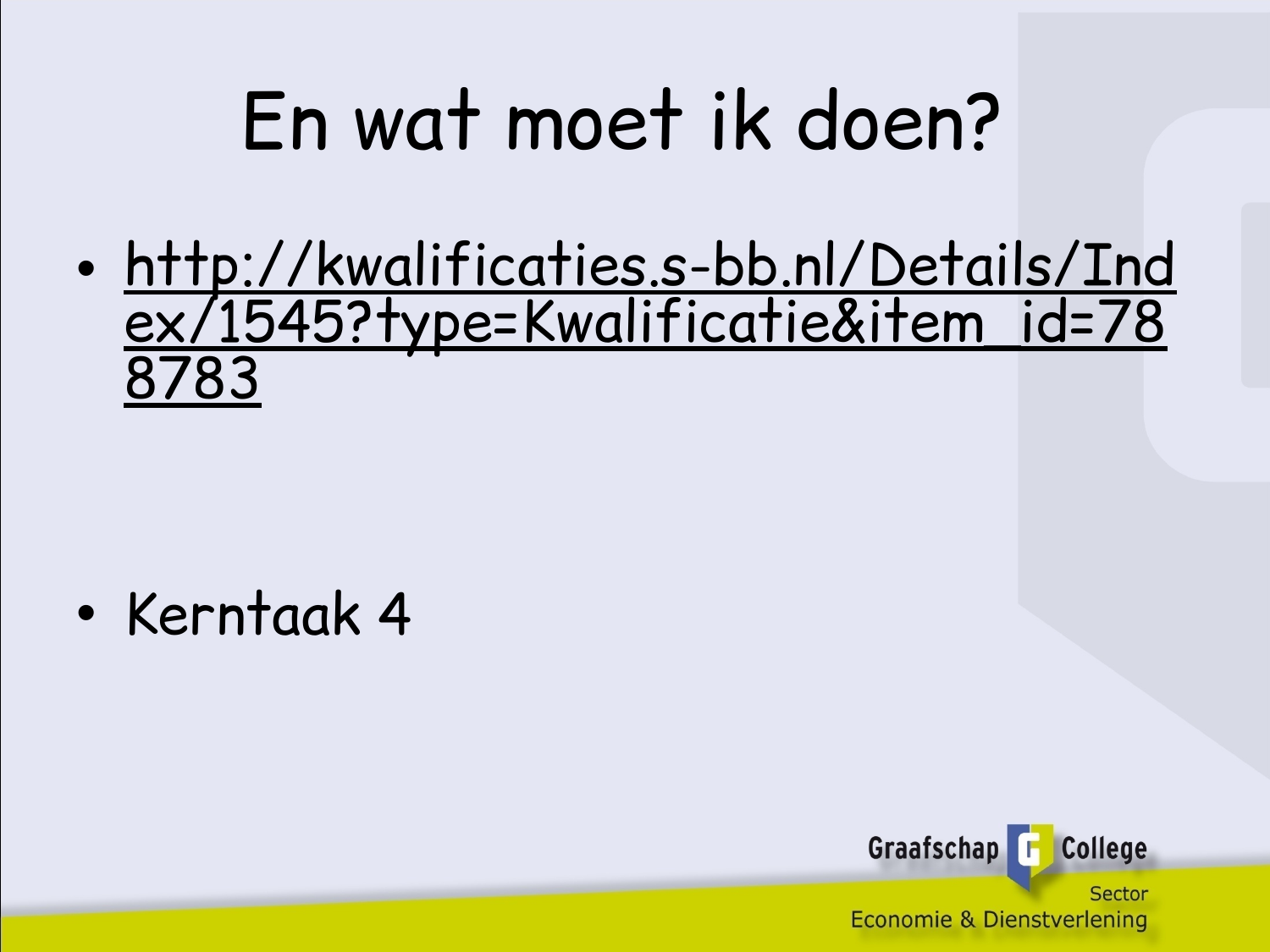

# En wat moet ik doen?
http://kwalificaties.s-bb.nl/Details/Index/1545?type=Kwalificatie&item_id=788783

Kerntaak 4